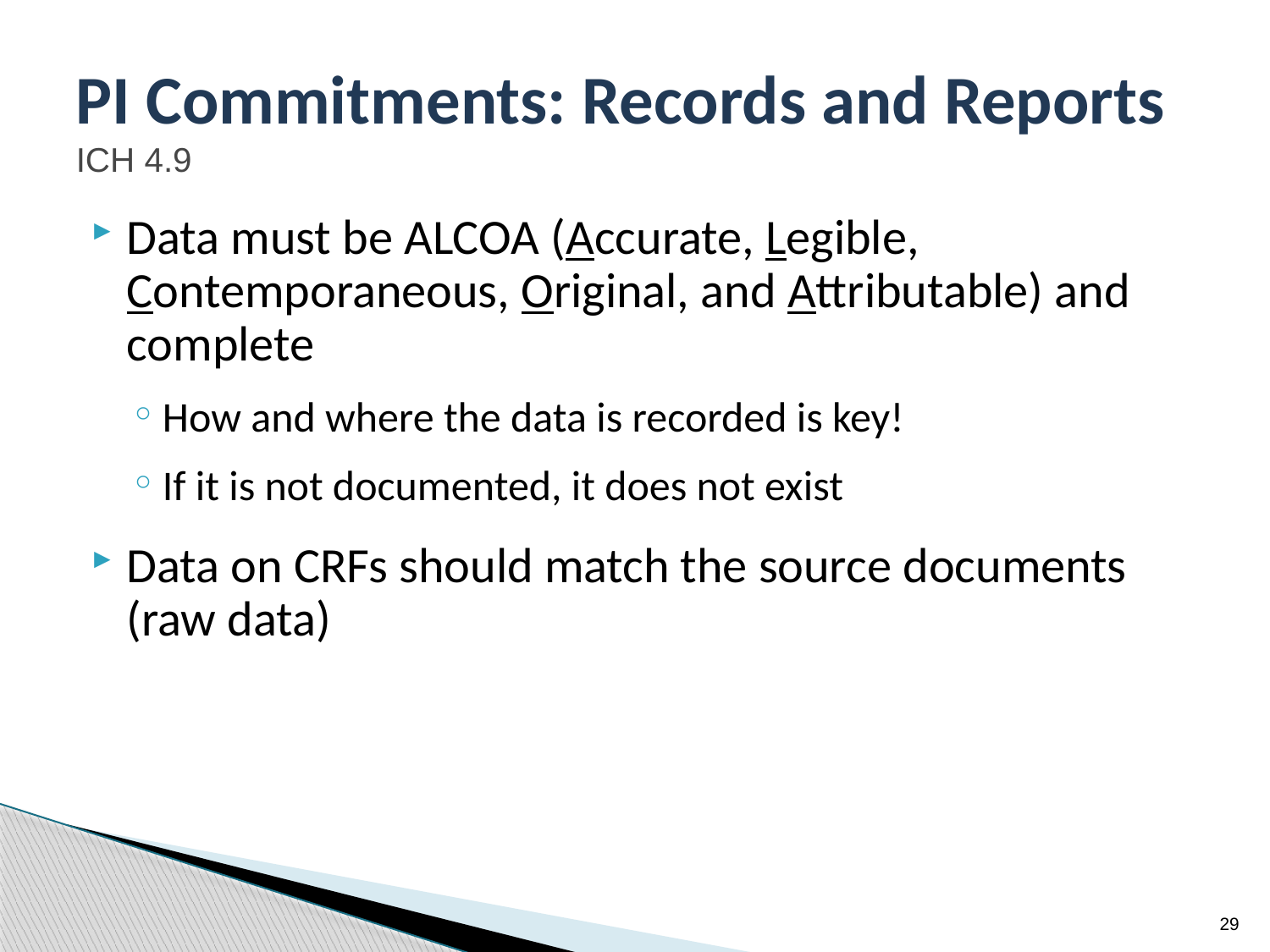

# PI Commitments: Records and Reports ICH 4.9
Data must be ALCOA (Accurate, Legible, Contemporaneous, Original, and Attributable) and complete
How and where the data is recorded is key!
If it is not documented, it does not exist
Data on CRFs should match the source documents (raw data)
29